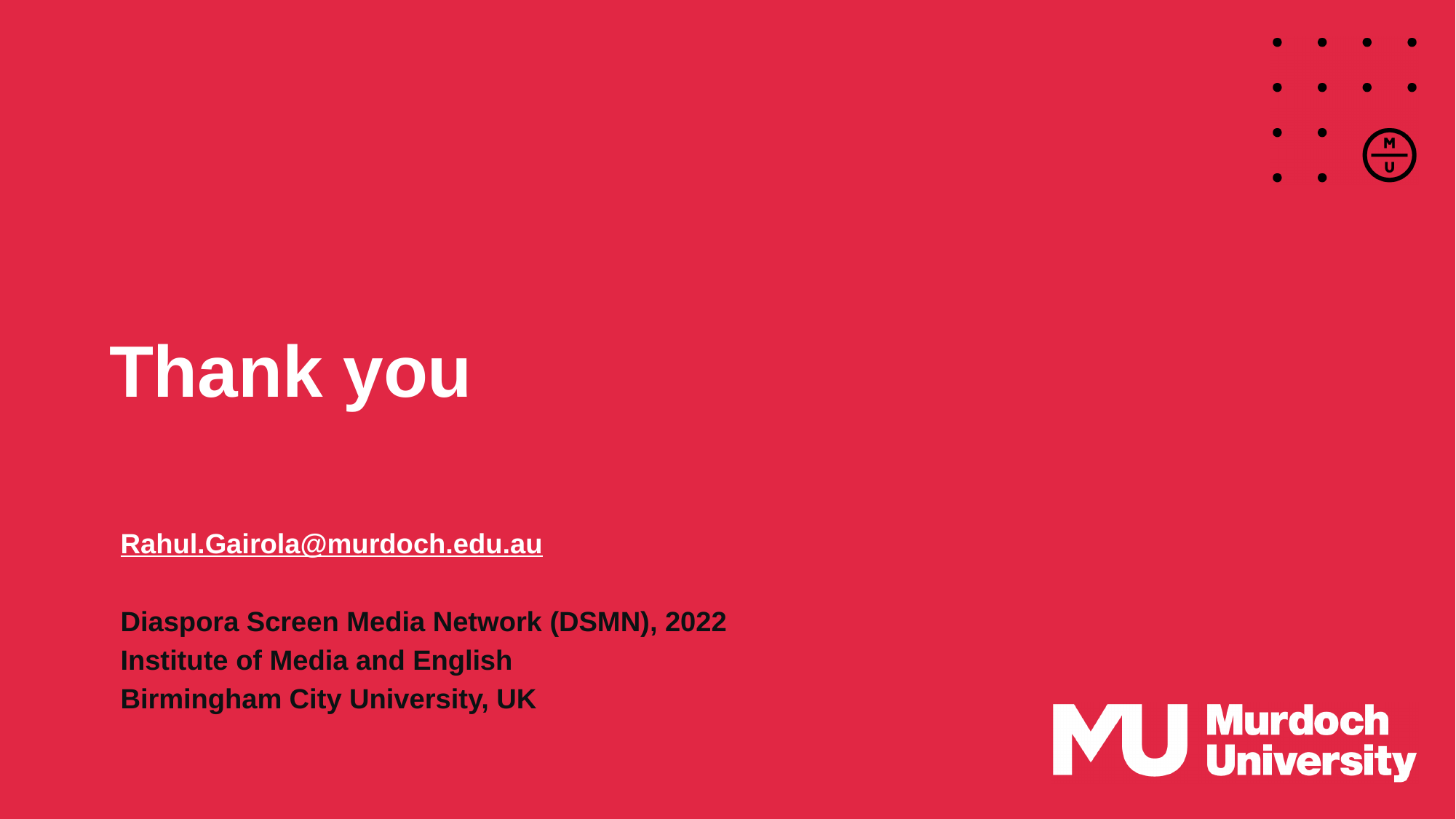

Rahul.Gairola@murdoch.edu.au

Diaspora Screen Media Network (DSMN), 2022
Institute of Media and English
Birmingham City University, UK